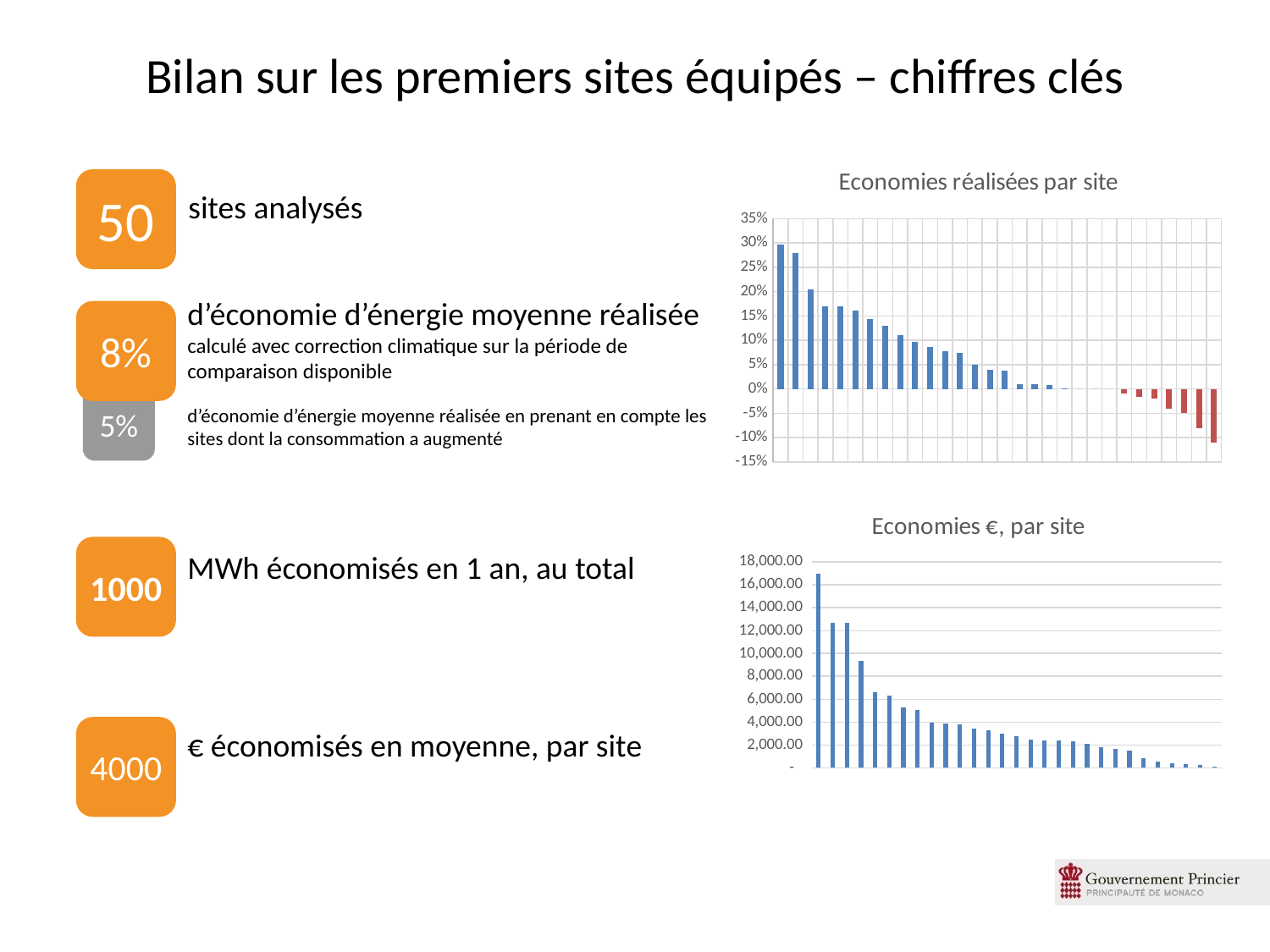

# Bilan sur les premiers sites équipés – chiffres clés
50

### Chart: Economies réalisées par site

| Category |  |  |
|---|---|---|
50
sites analysés
8%
d’économie d’énergie moyenne réalisée
calculé avec correction climatique sur la période de comparaison disponible

8%
5%
d’économie d’énergie moyenne réalisée en prenant en compte les sites dont la consommation a augmenté

### Chart: Economies €, par site

| Category |  |
|---|---|
1000
1000
MWh économisés en 1 an, au total
4000
4000
€ économisés en moyenne, par site